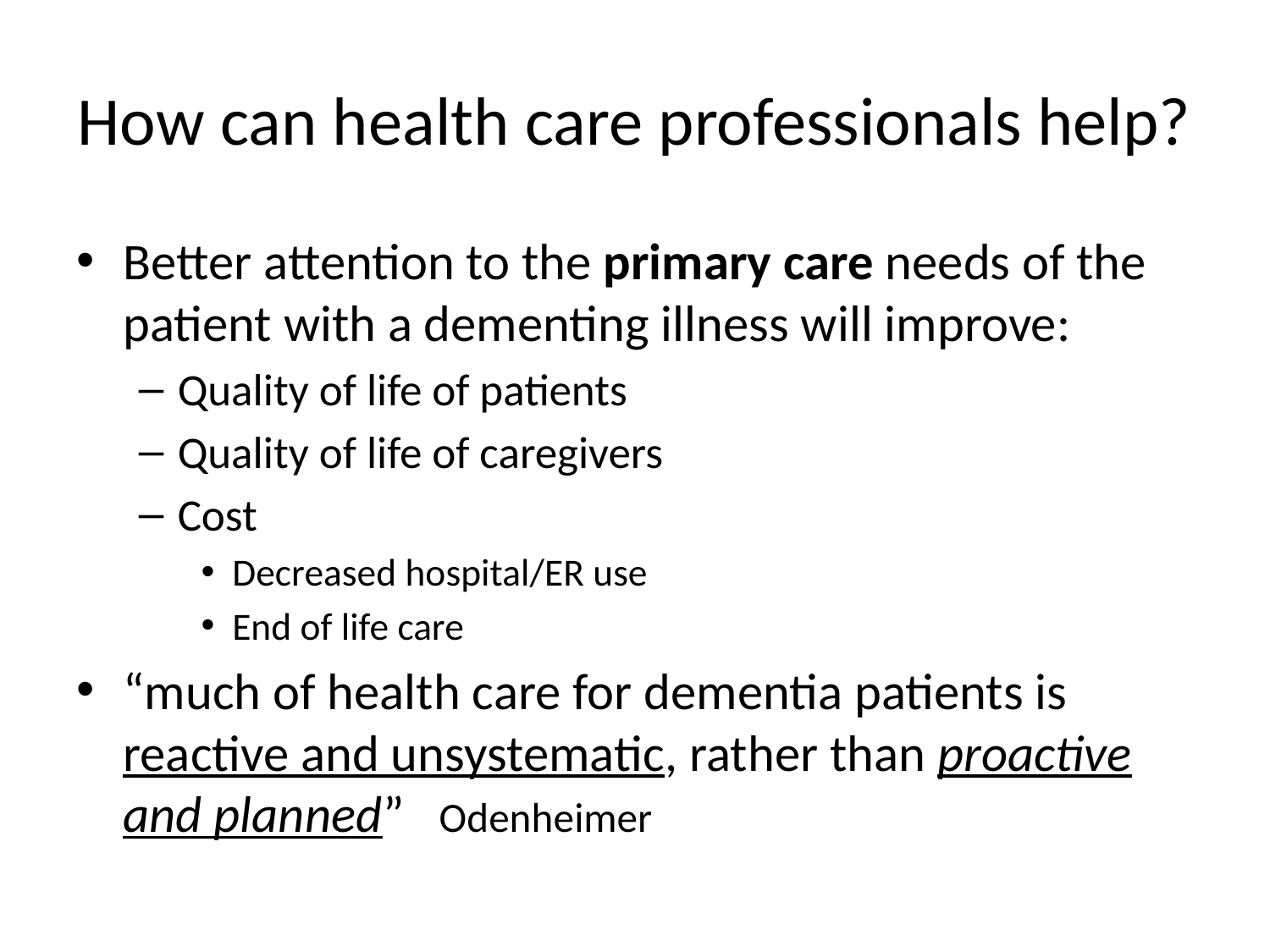

# How can health care professionals help?
Better attention to the primary care needs of the patient with a dementing illness will improve:
Quality of life of patients
Quality of life of caregivers
Cost
Decreased hospital/ER use
End of life care
“much of health care for dementia patients is reactive and unsystematic, rather than proactive and planned”   Odenheimer